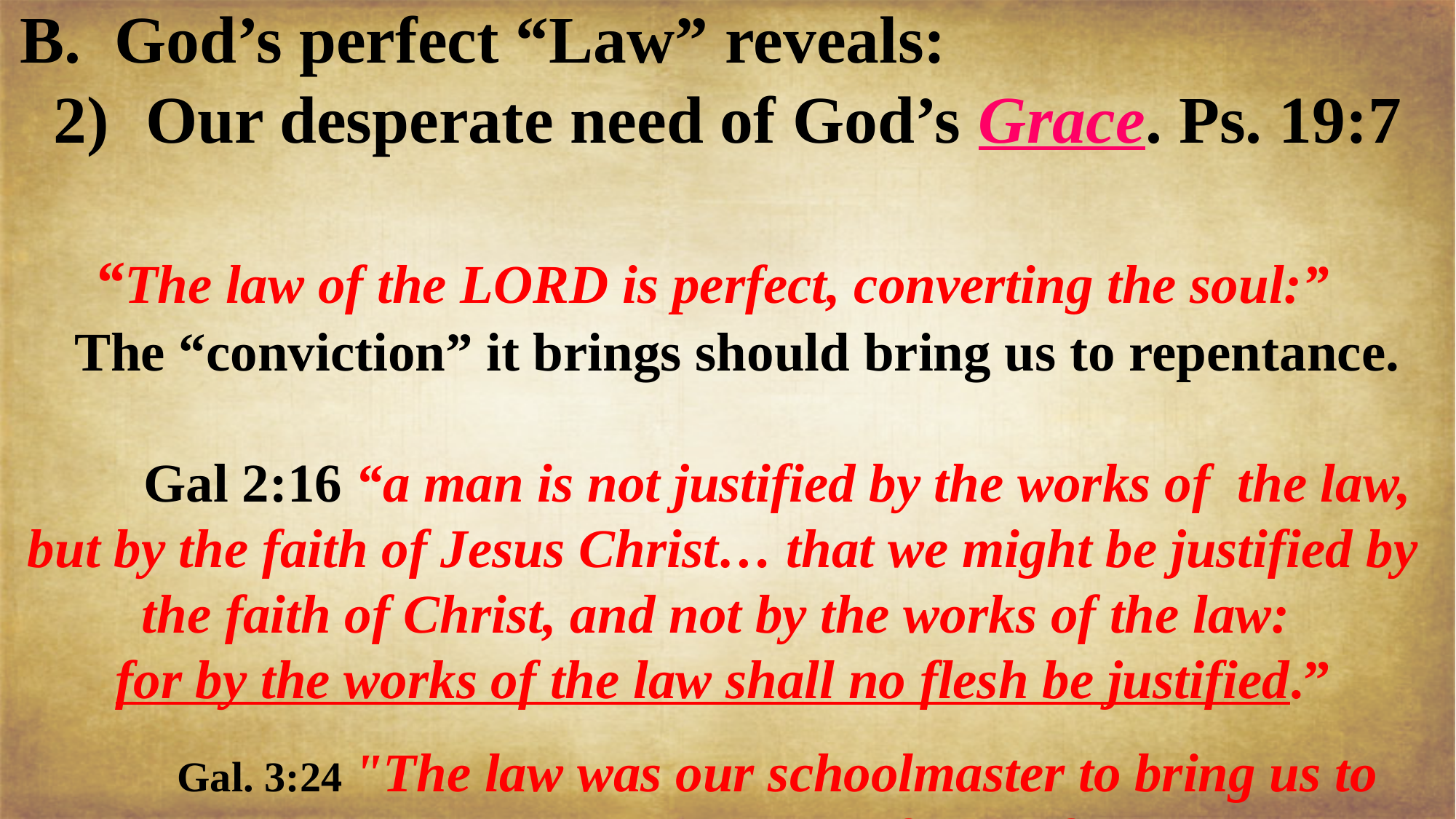

B.  God’s perfect “Law” reveals:
  2)	 Our desperate need of God’s Grace. Ps. 19:7
    “The law of the LORD is perfect, converting the soul:”
    The “conviction” it brings should bring us to repentance.
        Gal 2:16 “a man is not justified by the works of  the law, but by the faith of Jesus Christ… that we might be justified by the faith of Christ, and not by the works of the law:
for by the works of the law shall no flesh be justified.”
        Gal. 3:24 "The law was our schoolmaster to bring us to Christ, that we might be justified by faith"
dikaioō (dik-ah-ya'-o) rendered innocent!   Ro. 5:1